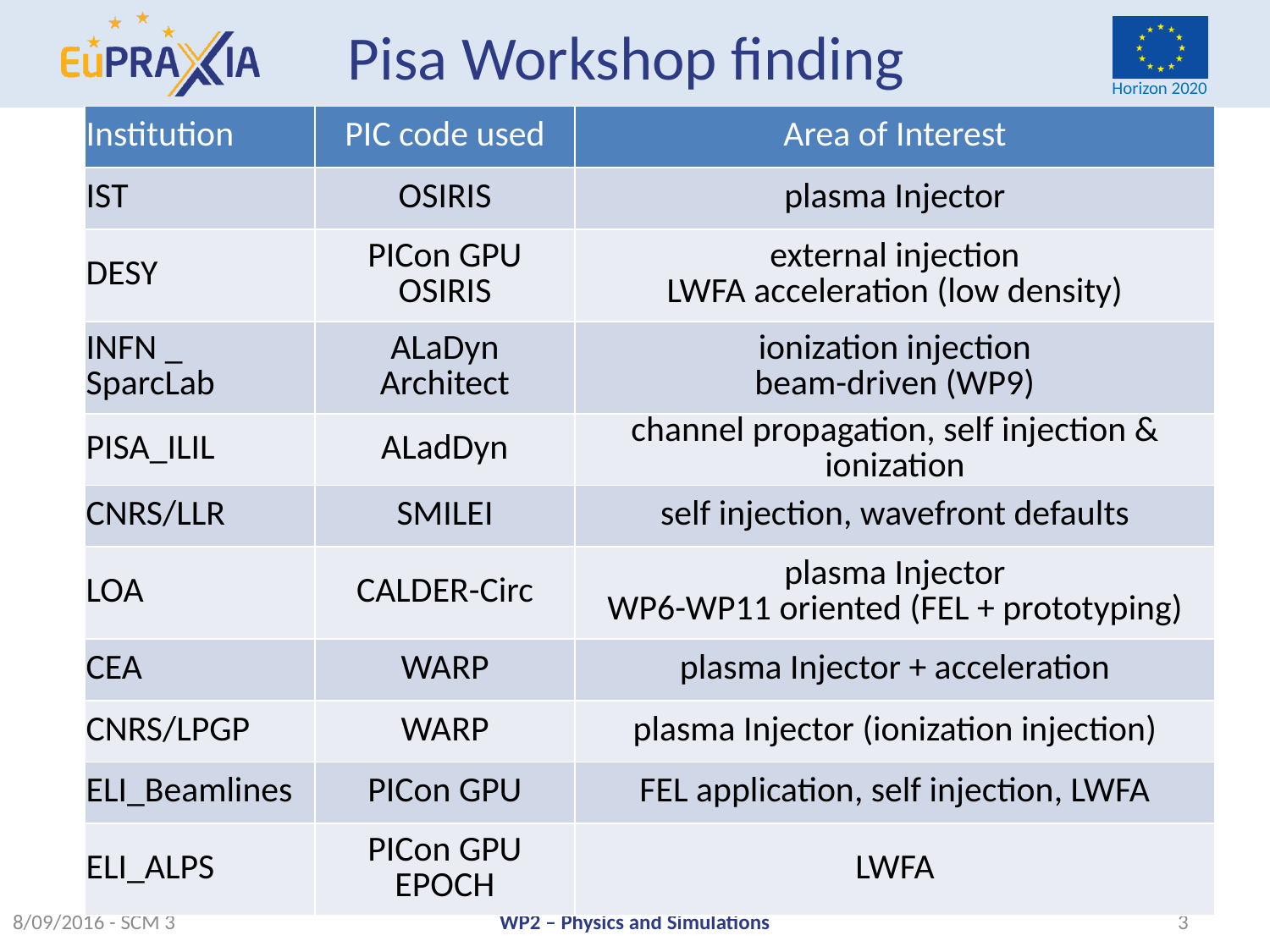

# Pisa Workshop finding
| Institution | PIC code used | Area of Interest |
| --- | --- | --- |
| IST | OSIRIS | plasma Injector |
| DESY | PICon GPU OSIRIS | external injection LWFA acceleration (low density) |
| INFN \_ SparcLab | ALaDyn Architect | ionization injection beam-driven (WP9) |
| PISA\_ILIL | ALadDyn | channel propagation, self injection & ionization |
| CNRS/LLR | SMILEI | self injection, wavefront defaults |
| LOA | CALDER-Circ | plasma Injector WP6-WP11 oriented (FEL + prototyping) |
| CEA | WARP | plasma Injector + acceleration |
| CNRS/LPGP | WARP | plasma Injector (ionization injection) |
| ELI\_Beamlines | PICon GPU | FEL application, self injection, LWFA |
| ELI\_ALPS | PICon GPU EPOCH | LWFA |